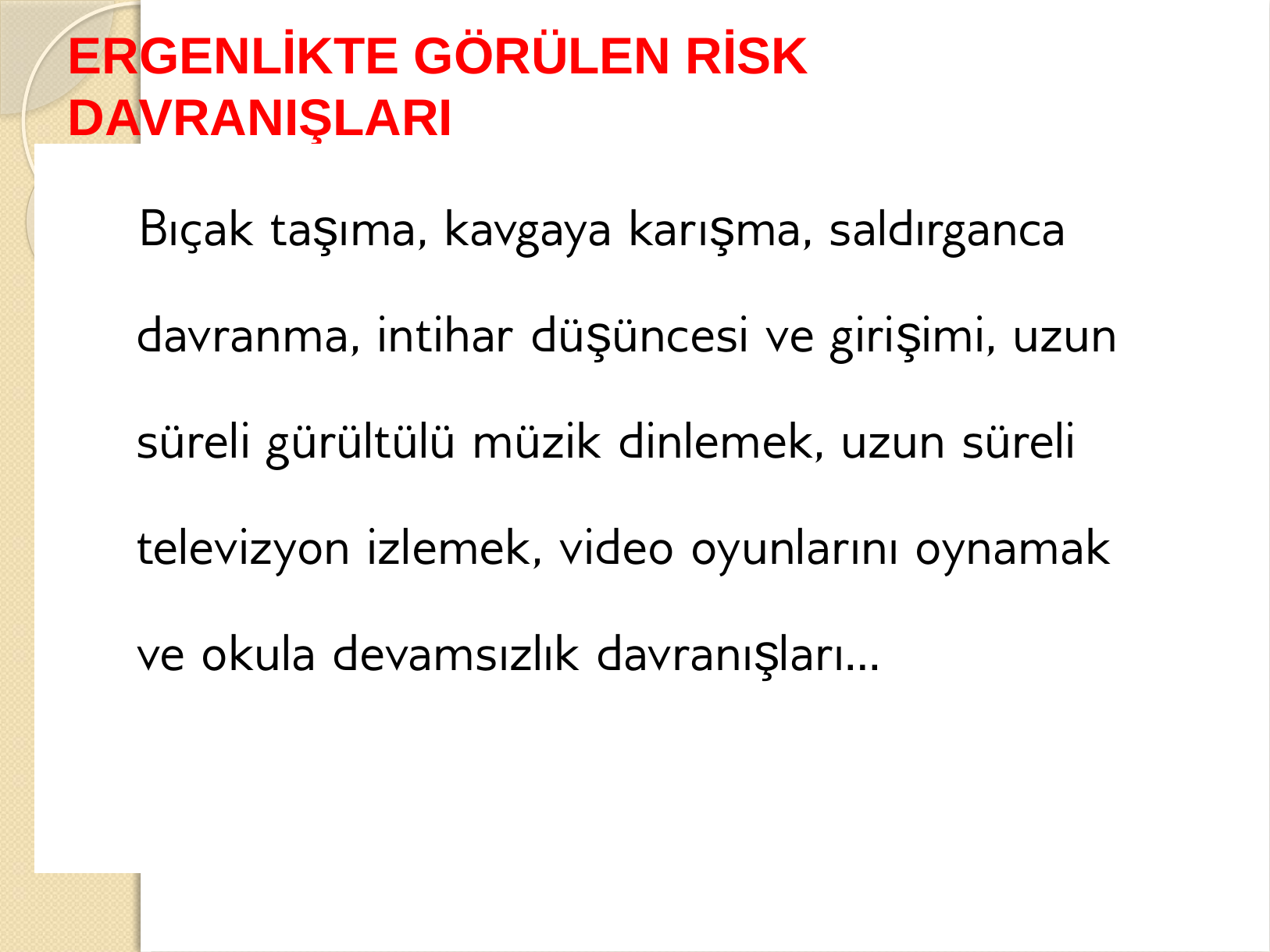

# ERGENLİKTE GÖRÜLEN RİSK DAVRANIŞLARI
    Bıçak taşıma, kavgaya karışma, saldırganca davranma, intihar düşüncesi ve girişimi, uzun süreli gürültülü müzik dinlemek, uzun süreli televizyon izlemek, video oyunlarını oynamak ve okula devamsızlık davranışları…